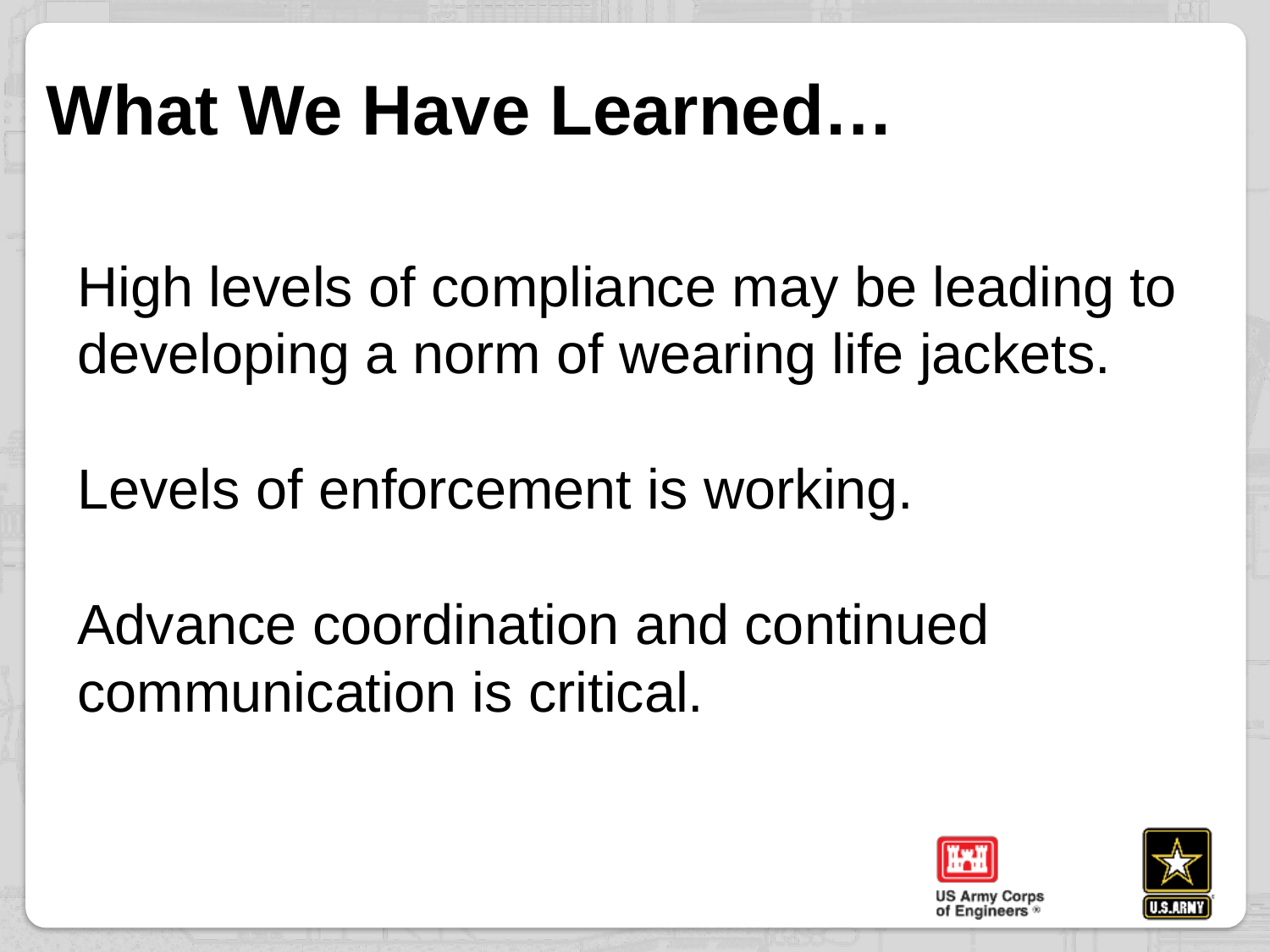

What We Have Learned…
	High levels of compliance may be leading to developing a norm of wearing life jackets.

	Levels of enforcement is working.

	Advance coordination and continued communication is critical.